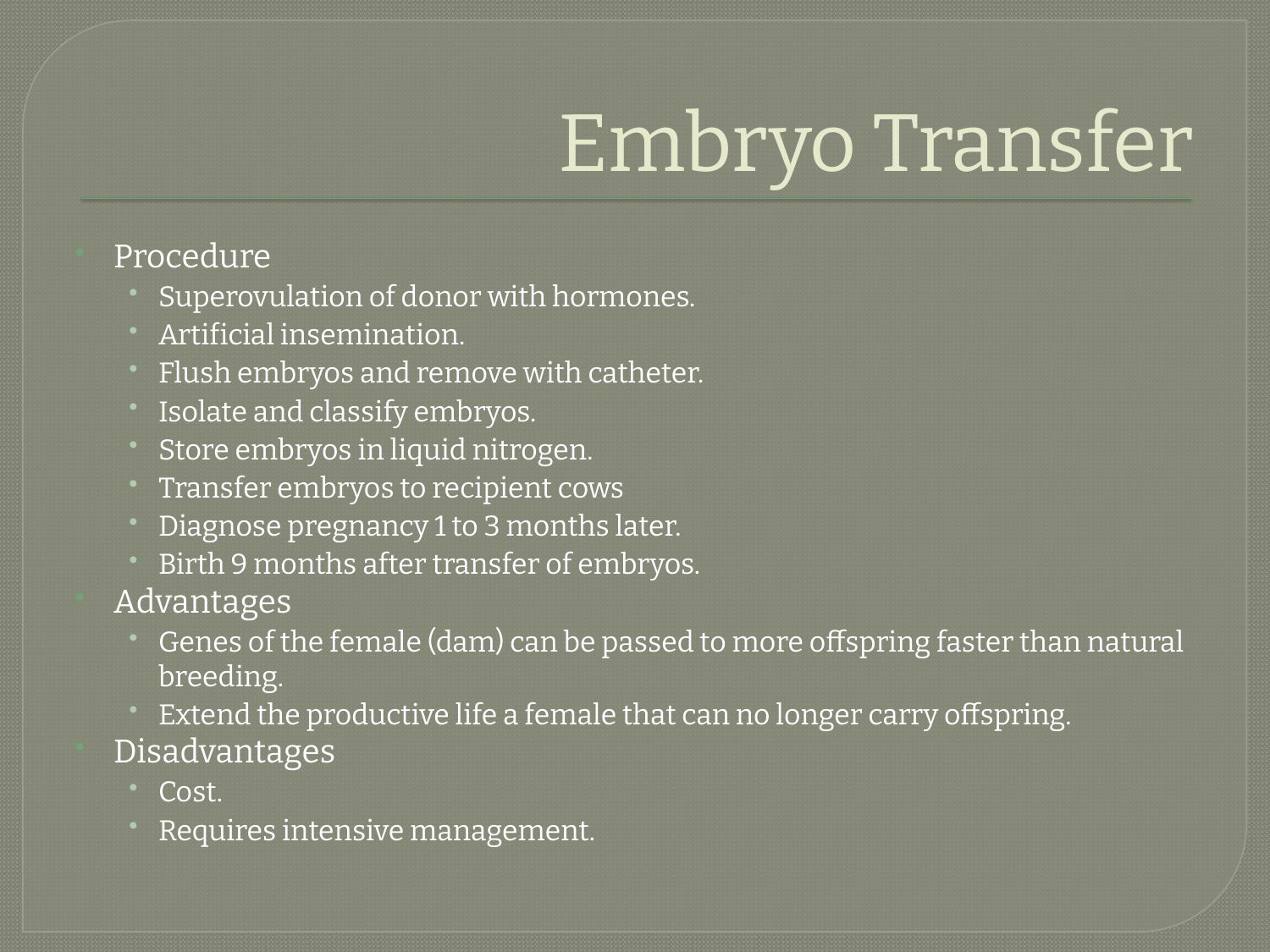

# Embryo Transfer
Procedure
Superovulation of donor with hormones.
Artificial insemination.
Flush embryos and remove with catheter.
Isolate and classify embryos.
Store embryos in liquid nitrogen.
Transfer embryos to recipient cows
Diagnose pregnancy 1 to 3 months later.
Birth 9 months after transfer of embryos.
Advantages
Genes of the female (dam) can be passed to more offspring faster than natural breeding.
Extend the productive life a female that can no longer carry offspring.
Disadvantages
Cost.
Requires intensive management.